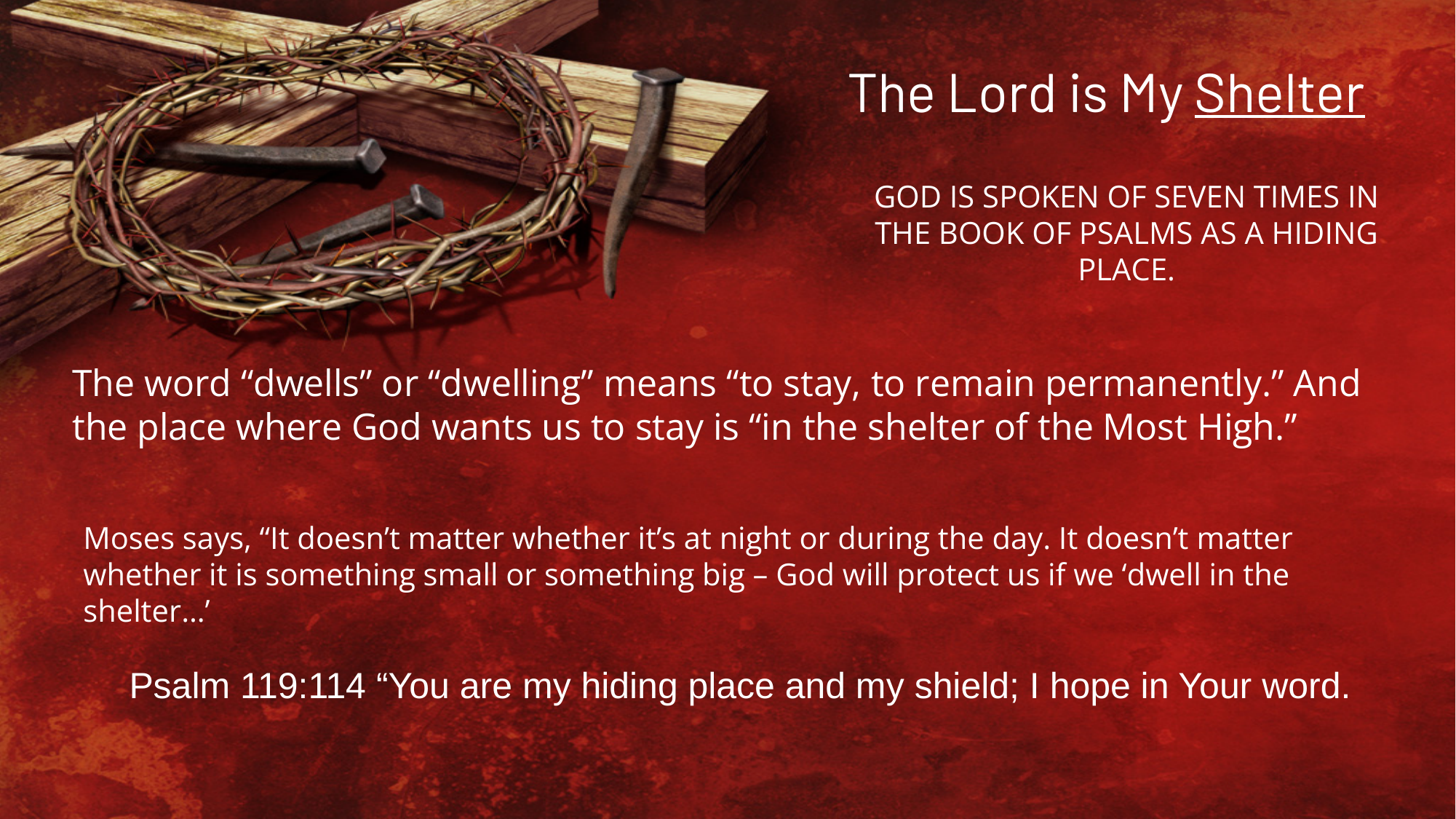

The Lord is My Shelter
GOD IS SPOKEN OF SEVEN TIMES IN THE BOOK OF PSALMS AS A HIDING PLACE.
The word “dwells” or “dwelling” means “to stay, to remain permanently.” And the place where God wants us to stay is “in the shelter of the Most High.”
Moses says, “It doesn’t matter whether it’s at night or during the day. It doesn’t matter whether it is something small or something big – God will protect us if we ‘dwell in the shelter…’
Psalm 119:114 “You are my hiding place and my shield; I hope in Your word.